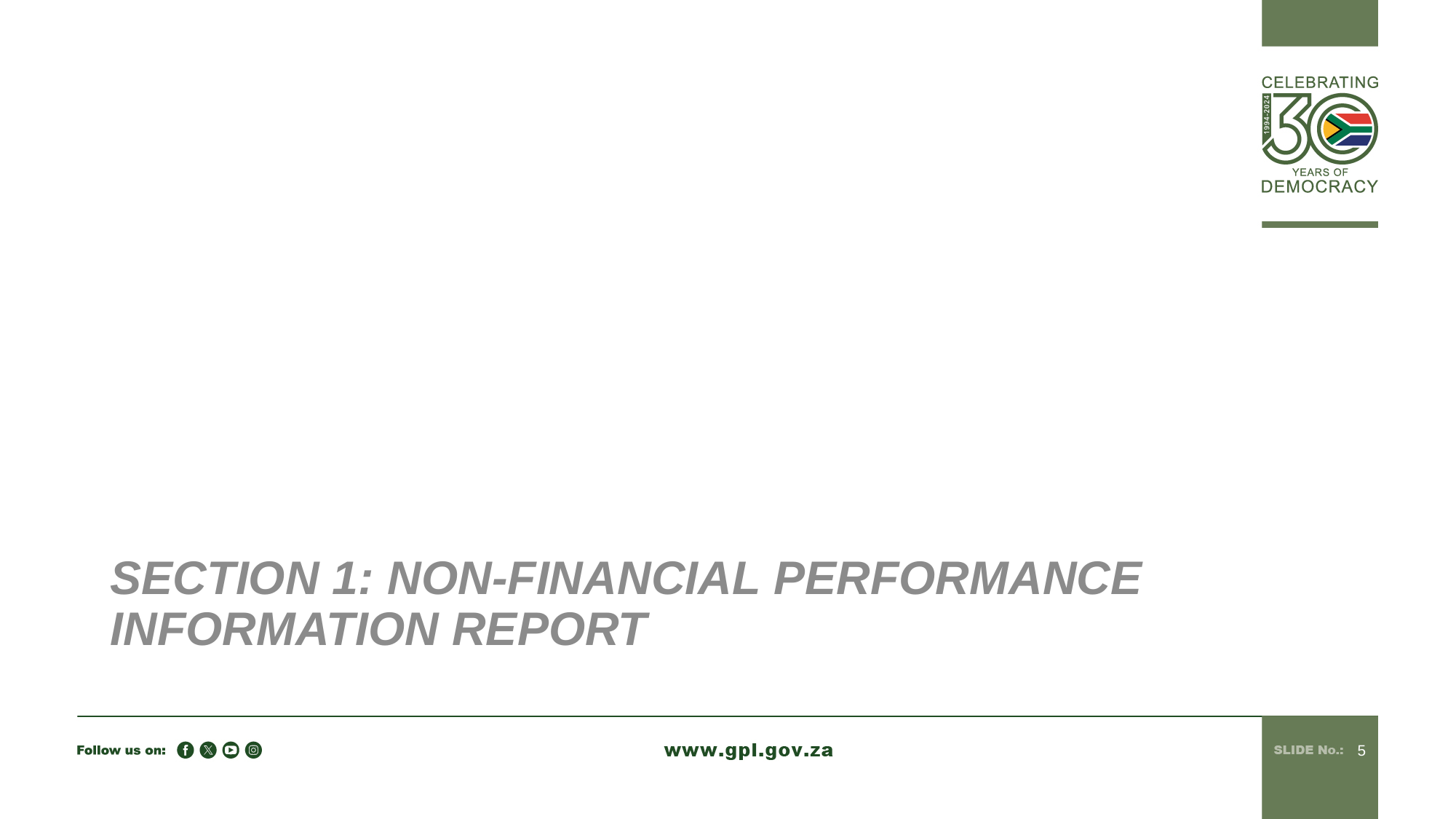

SECTION 1: NON-FINANCIAL PERFORMANCE INFORMATION REPORT

5